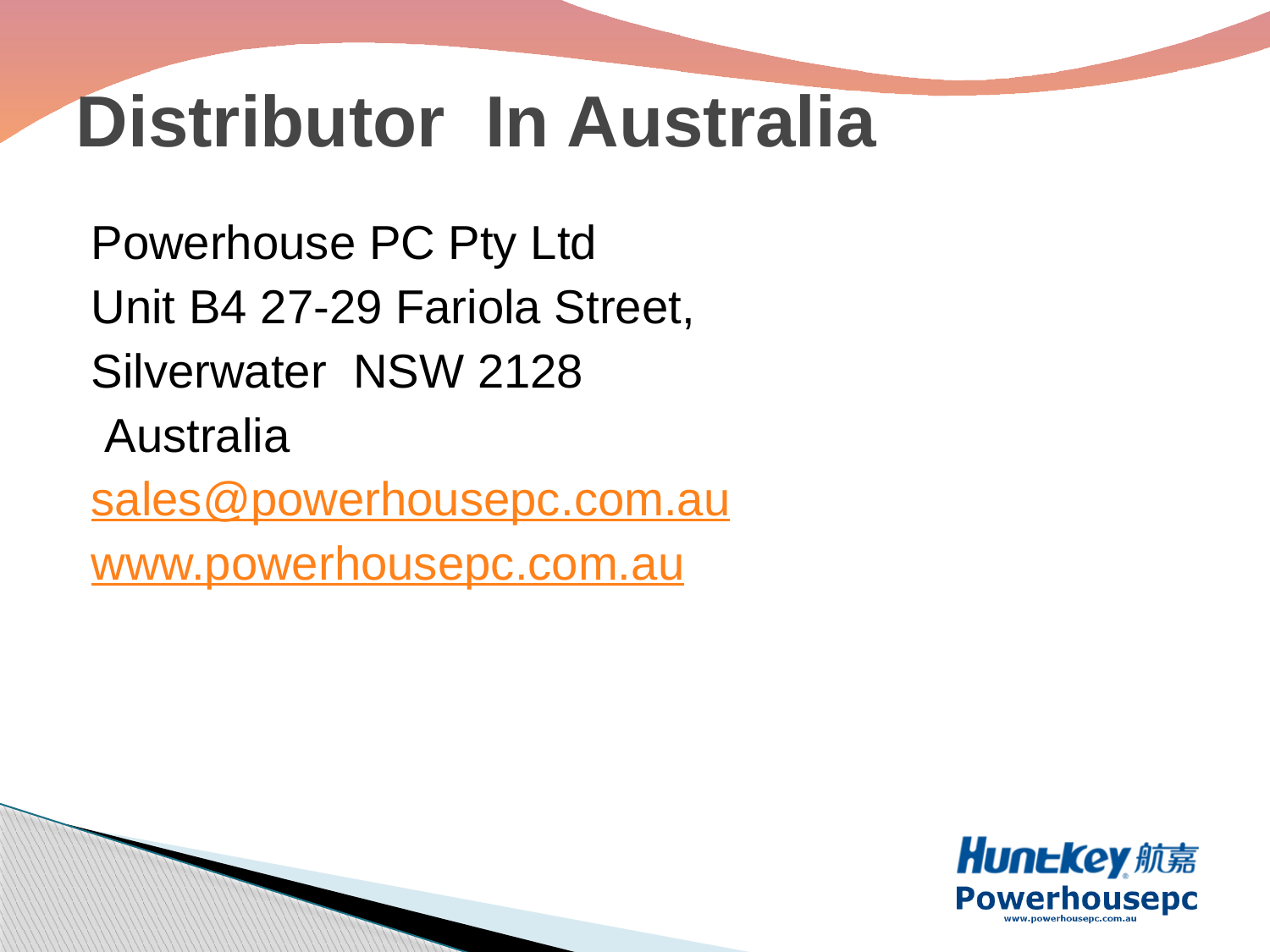

# Distributor  In Australia
Powerhouse PC Pty Ltd
Unit B4 27-29 Fariola Street,
Silverwater  NSW 2128
 Australia
sales@powerhousepc.com.au
www.powerhousepc.com.au